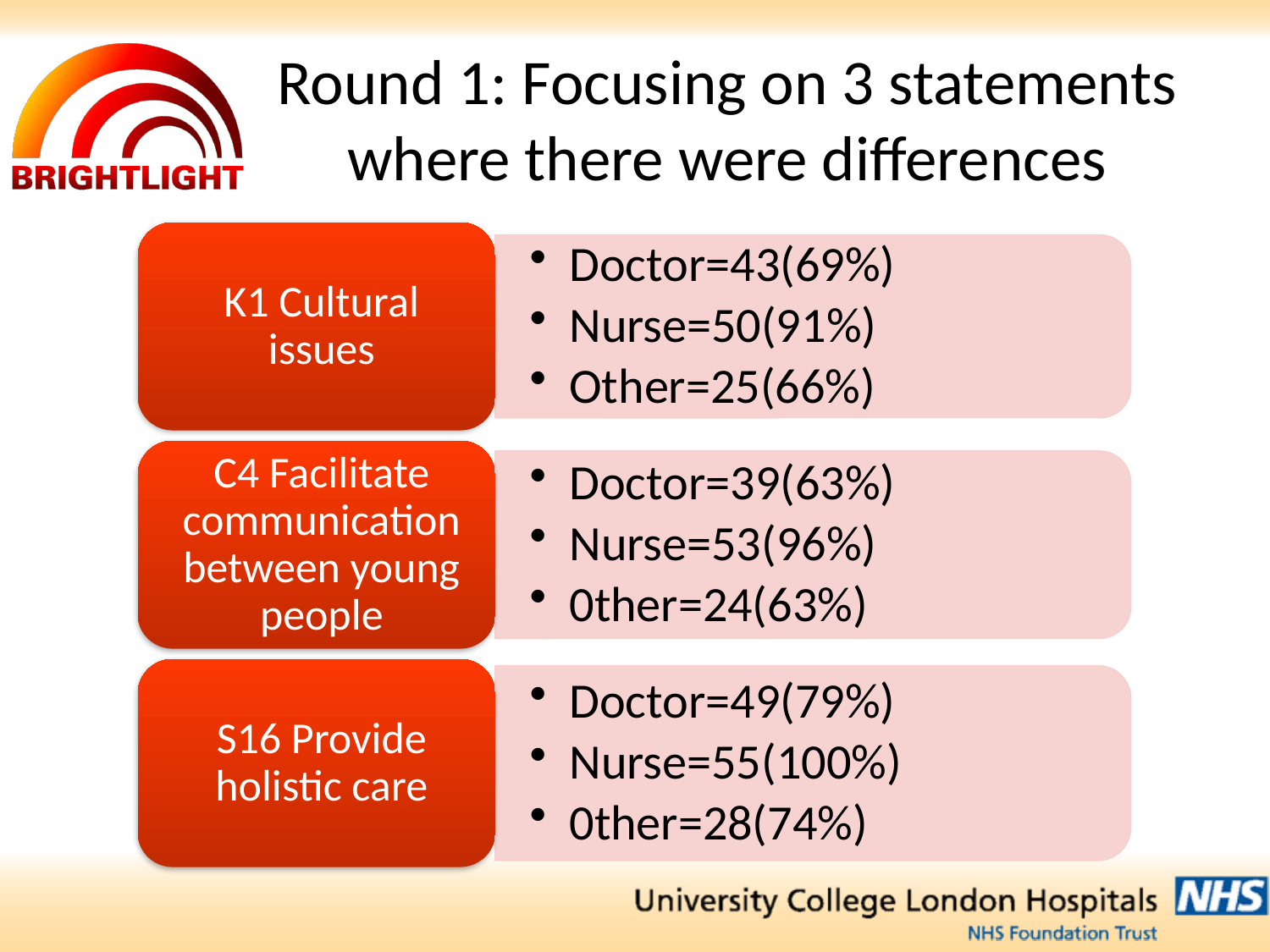

# Round 1: Focusing on 3 statements where there were differences
Doctor=43(69%)
Nurse=50(91%)
Other=25(66%)
K1 Cultural issues
Doctor=39(63%)
Nurse=53(96%)
0ther=24(63%)
C4 Facilitate communication between young people
Doctor=49(79%)
Nurse=55(100%)
0ther=28(74%)
S16 Provide holistic care